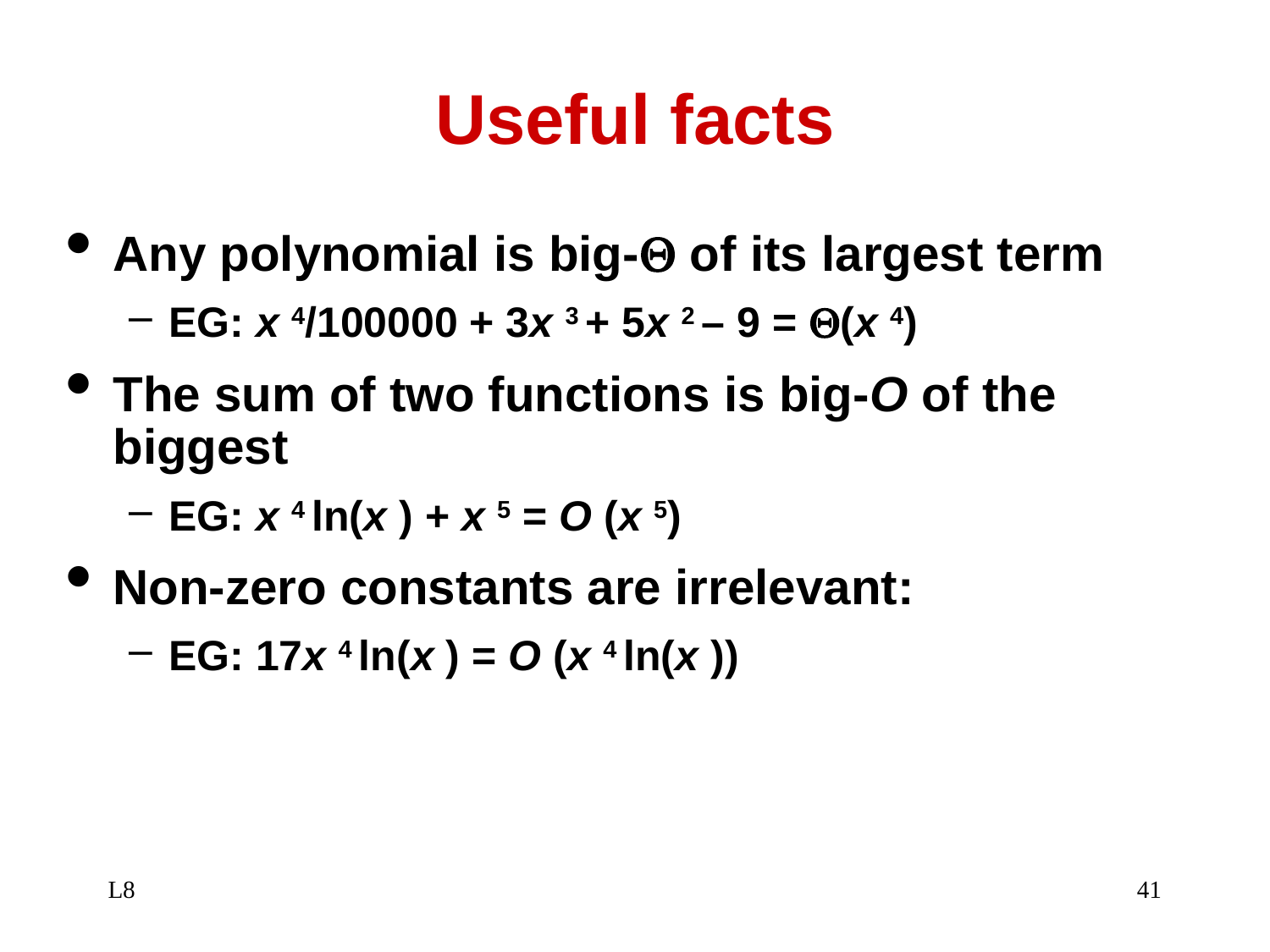

# Useful facts
Any polynomial is big-Θ of its largest term
EG: x 4/100000 + 3x 3 + 5x 2 – 9 = Θ(x 4)
The sum of two functions is big-O of the biggest
EG: x 4 ln(x ) + x 5 = O (x 5)
Non-zero constants are irrelevant:
EG: 17x 4 ln(x ) = O (x 4 ln(x ))

L8
41